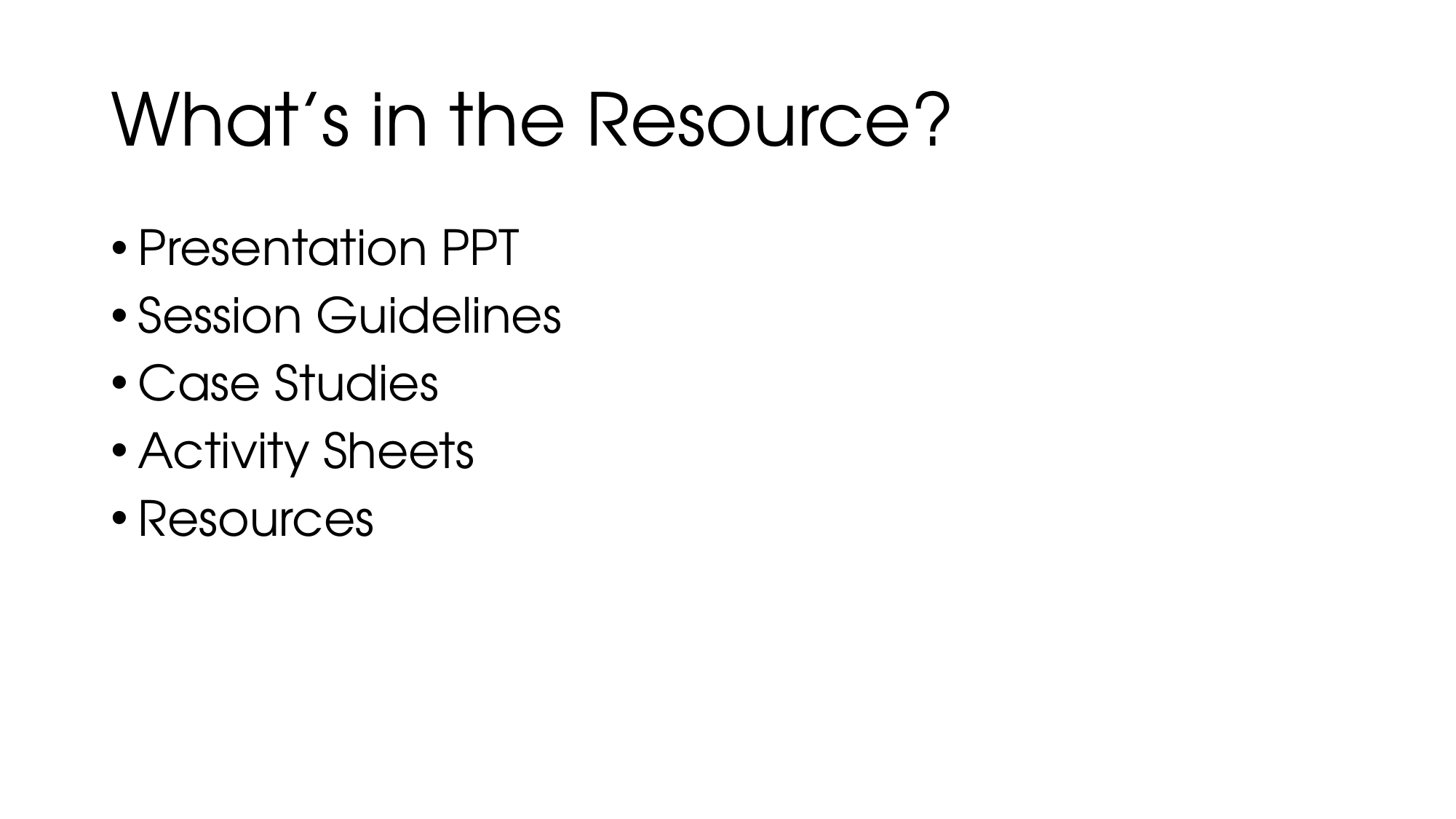

# What’s in the Resource?
Presentation PPT
Session Guidelines
Case Studies
Activity Sheets
Resources